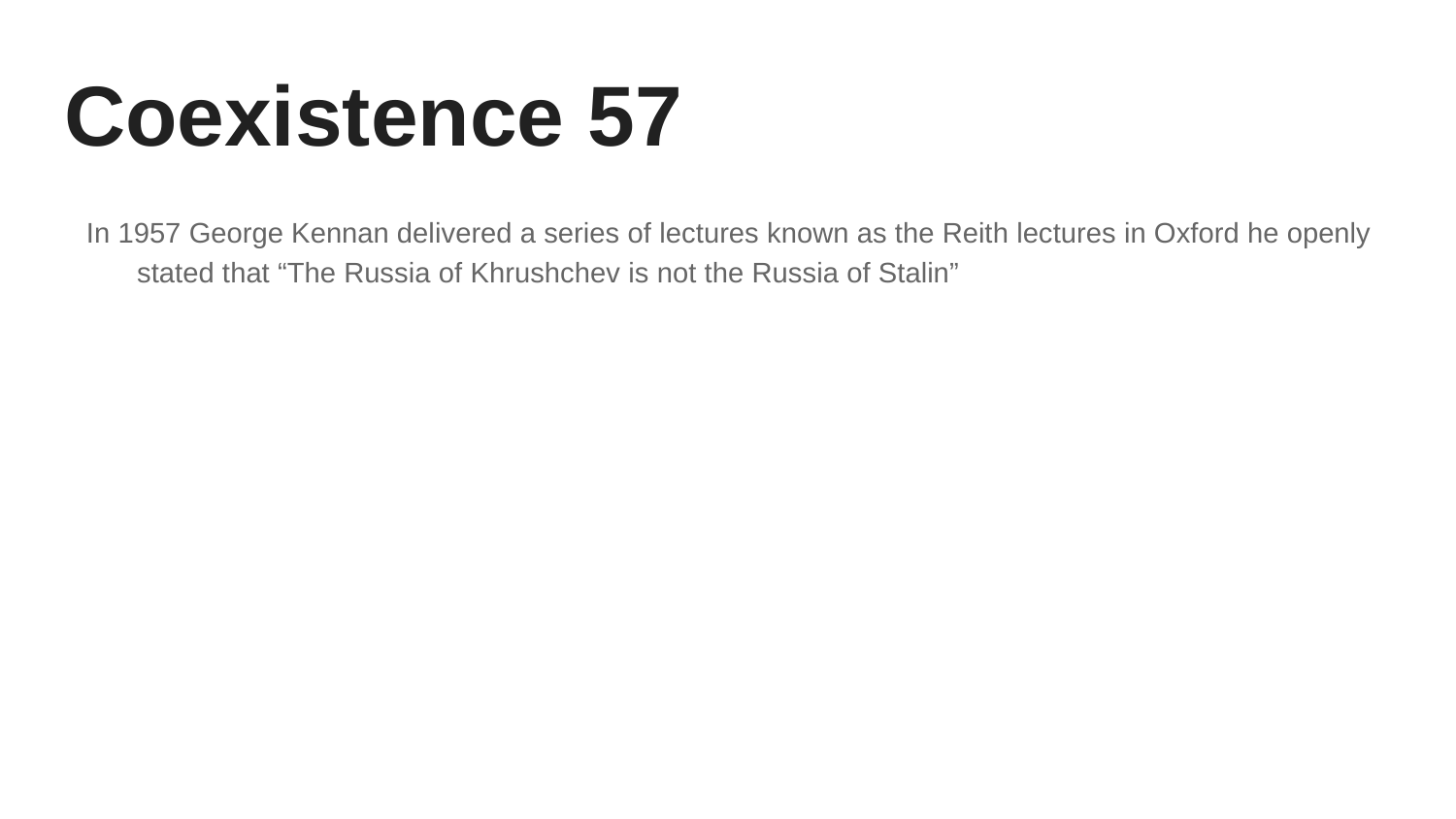

# Coexistence 57
In 1957 George Kennan delivered a series of lectures known as the Reith lectures in Oxford he openly stated that “The Russia of Khrushchev is not the Russia of Stalin”